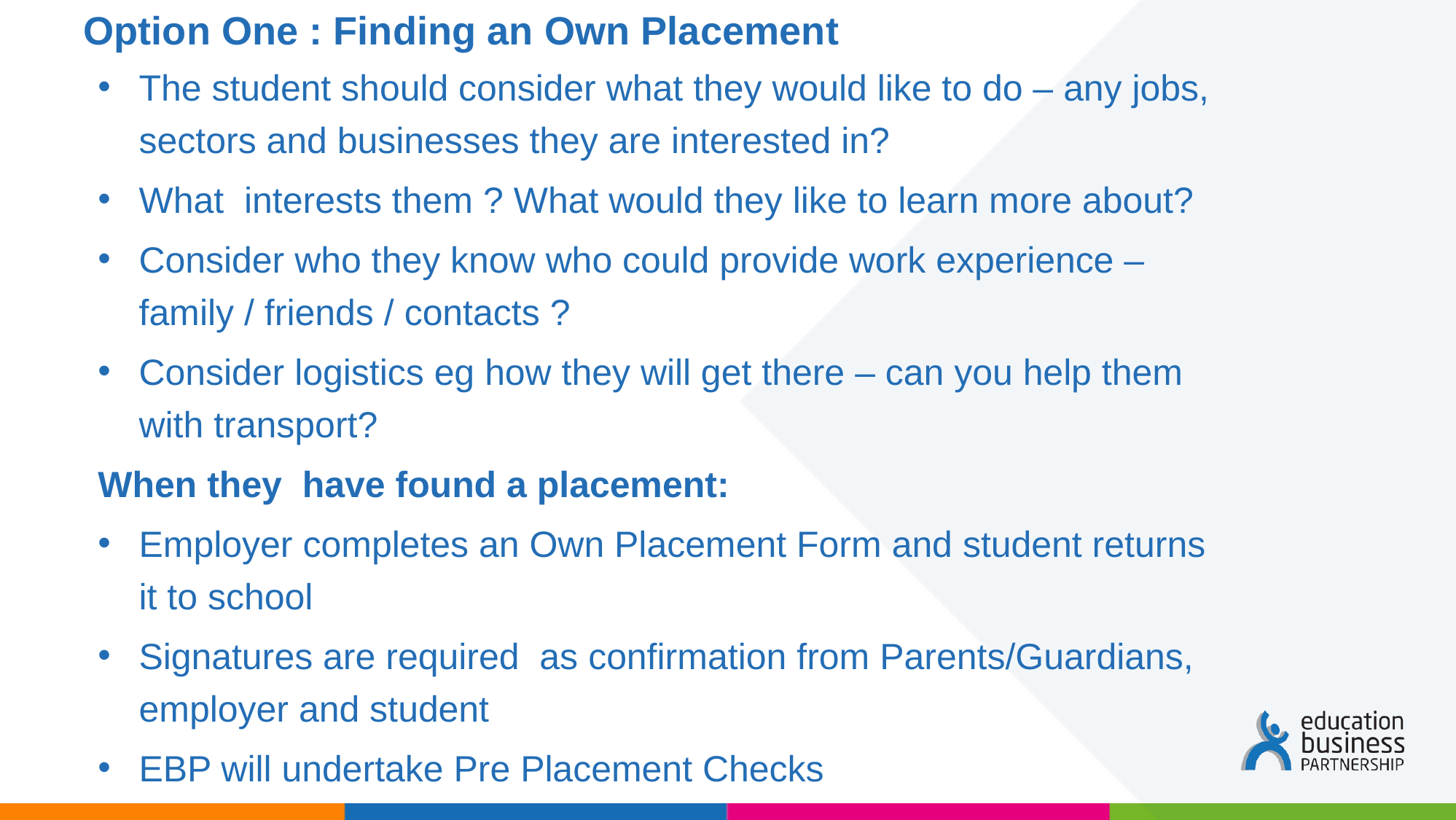

# Option One : Finding an Own Placement
The student should consider what they would like to do – any jobs, sectors and businesses they are interested in?
What  interests them ? What would they like to learn more about?
Consider who they know who could provide work experience – family / friends / contacts ?
Consider logistics eg how they will get there – can you help them with transport?
When they  have found a placement:
Employer completes an Own Placement Form and student returns it to school
Signatures are required  as confirmation from Parents/Guardians, employer and student
EBP will undertake Pre Placement Checks